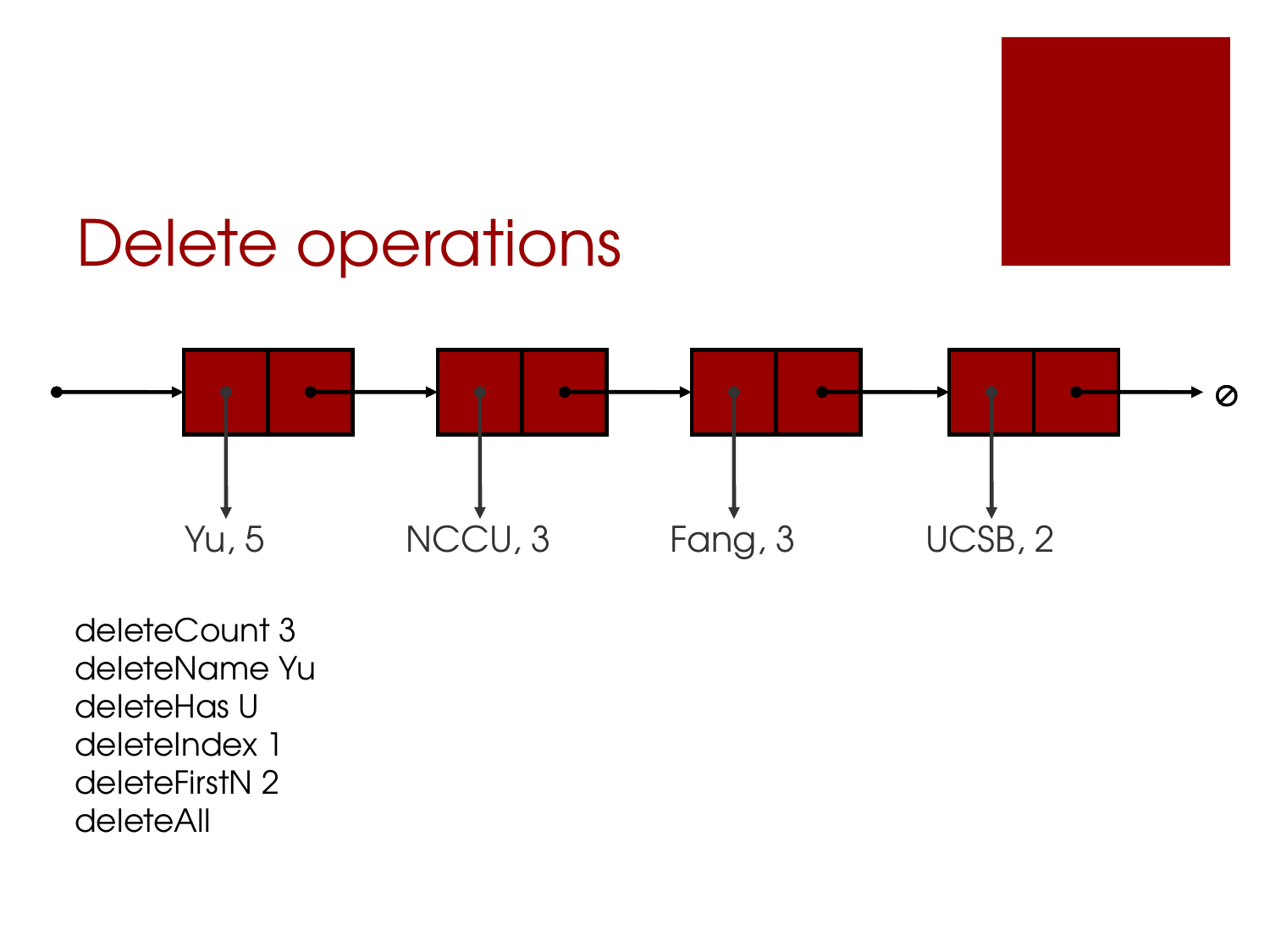

# Delete operations

∅

Yu, 5
NCCU, 3
Fang, 3
UCSB, 2

deleteCount 3
deleteName Yu
deleteHas U
deleteIndex 1
deleteFirstN 2
deleteAll